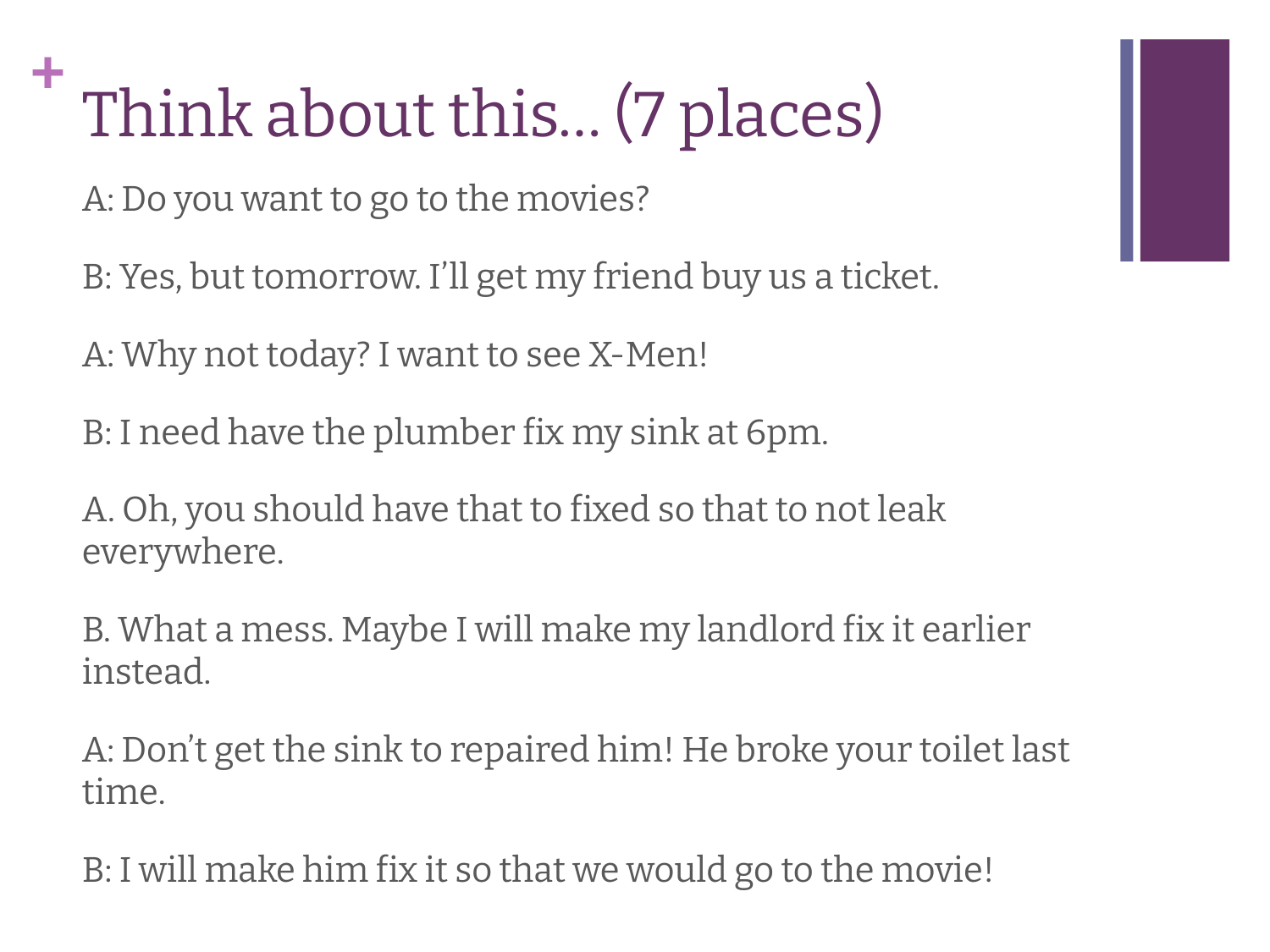

# Think about this… (7 places)
A: Do you want to go to the movies?
B: Yes, but tomorrow. I’ll get my friend buy us a ticket.
A: Why not today? I want to see X-Men!
B: I need have the plumber fix my sink at 6pm.
A. Oh, you should have that to fixed so that to not leak everywhere.
B. What a mess. Maybe I will make my landlord fix it earlier instead.
A: Don’t get the sink to repaired him! He broke your toilet last time.
B: I will make him fix it so that we would go to the movie!